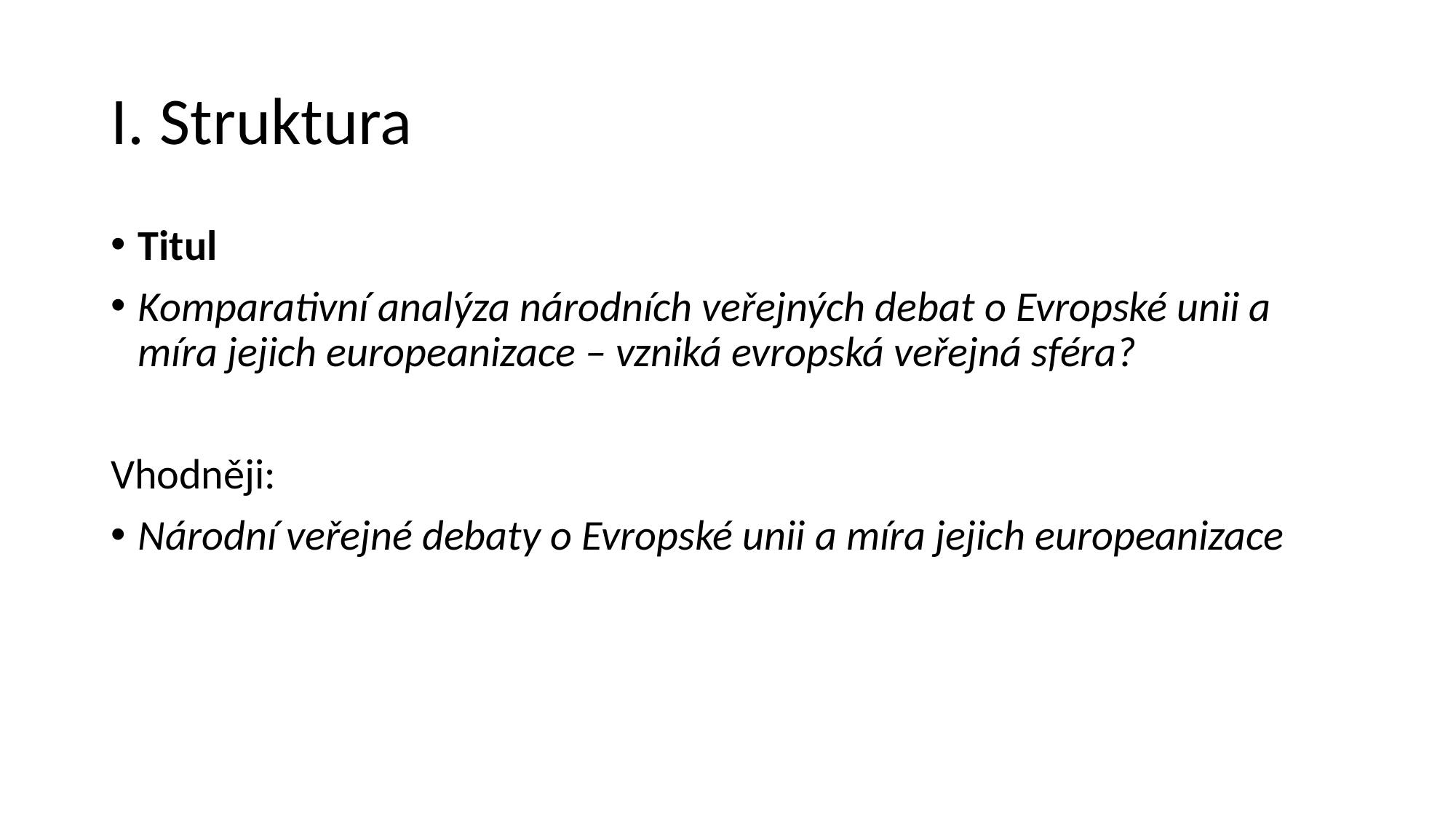

# I. Struktura
Titul
Komparativní analýza národních veřejných debat o Evropské unii a míra jejich europeanizace – vzniká evropská veřejná sféra?

Vhodněji:
Národní veřejné debaty o Evropské unii a míra jejich europeanizace